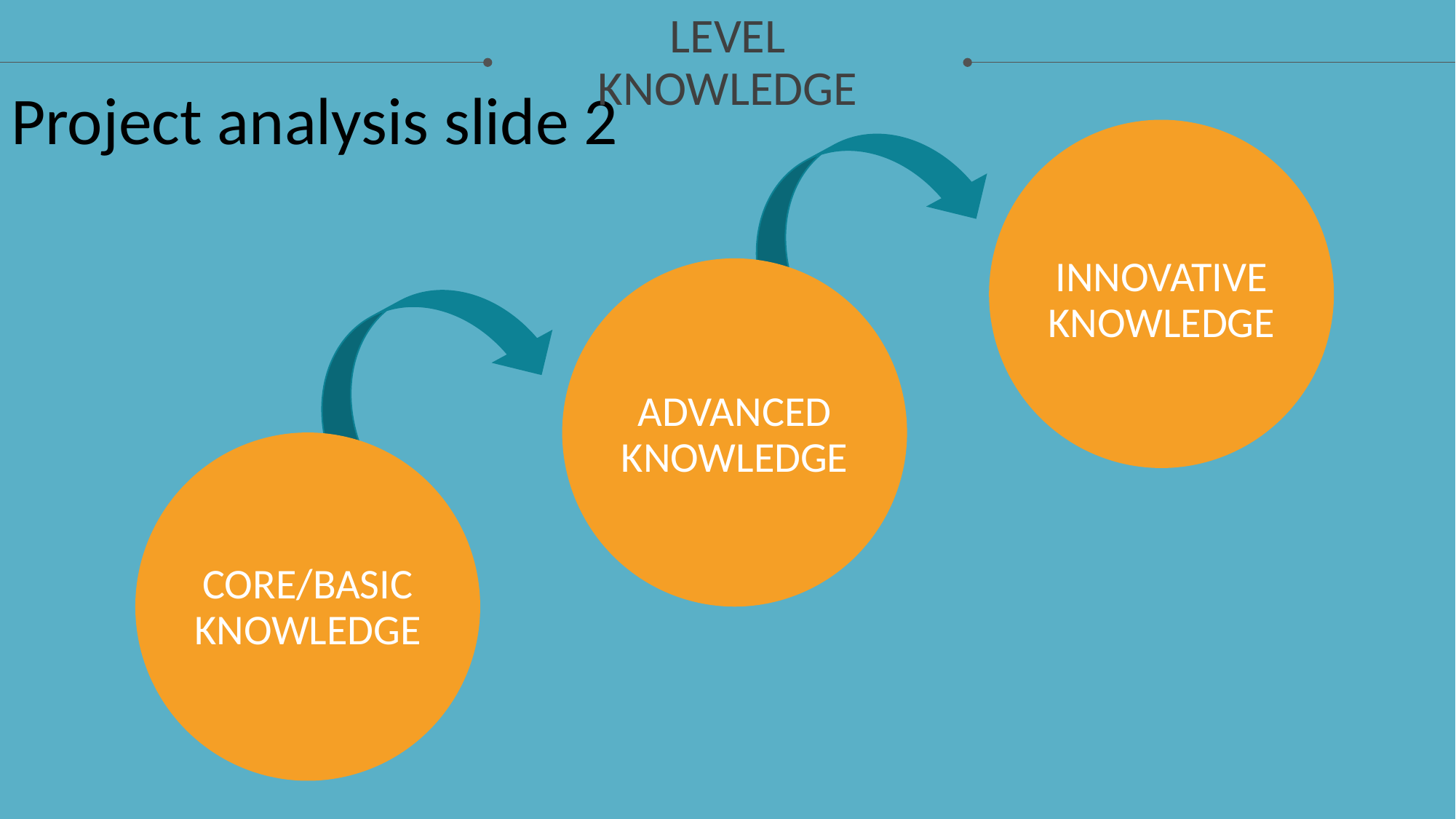

LEVEL
KNOWLEDGE
Project analysis slide 2

INNOVATIVE
KNOWLEDGE

ADVANCED
KNOWLEDGE

CORE/BASIC
KNOWLEDGE